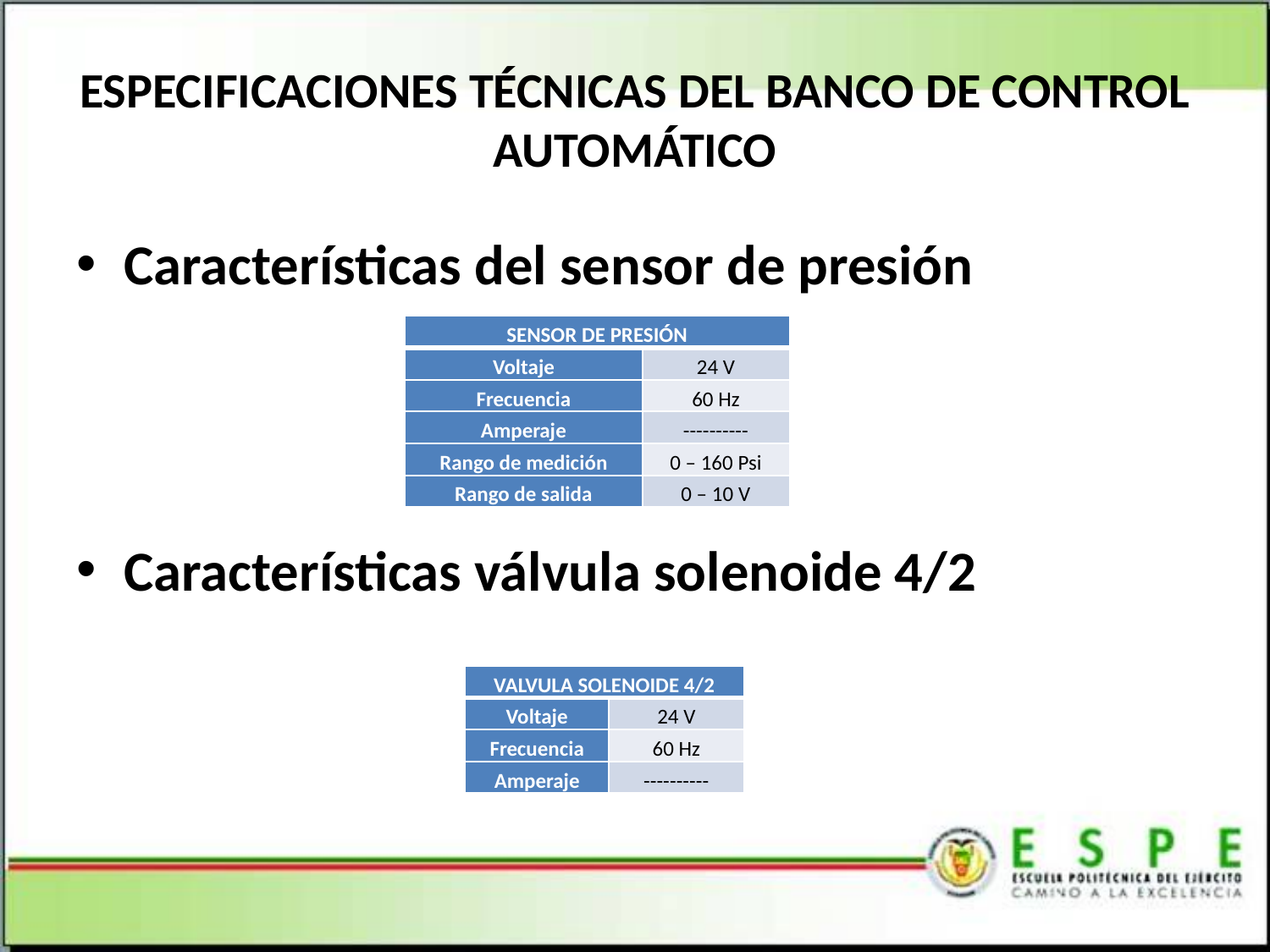

# ESPECIFICACIONES TÉCNICAS DEL BANCO DE CONTROL AUTOMÁTICO
Características del sensor de presión

Características válvula solenoide 4/2

| SENSOR DE PRESIÓN |  |
| --- | --- |
| Voltaje | 24 V |
| Frecuencia | 60 Hz |
| Amperaje | ---------- |
| Rango de medición | 0 – 160 Psi |
| Rango de salida | 0 – 10 V |
| VALVULA SOLENOIDE 4/2 |  |
| --- | --- |
| Voltaje | 24 V |
| Frecuencia | 60 Hz |
| Amperaje | ---------- |